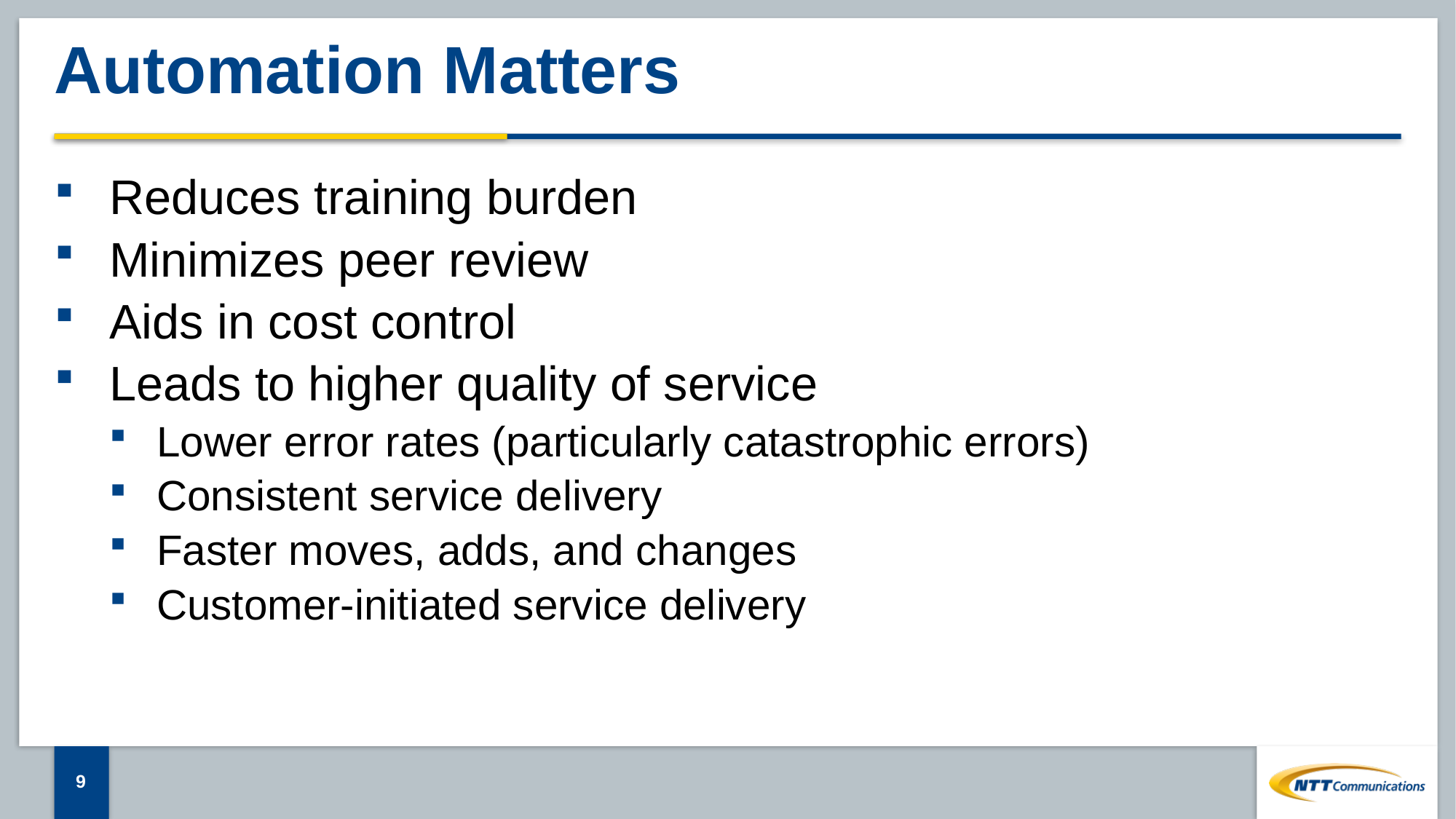

# Automation Matters
Reduces training burden
Minimizes peer review
Aids in cost control
Leads to higher quality of service
Lower error rates (particularly catastrophic errors)
Consistent service delivery
Faster moves, adds, and changes
Customer-initiated service delivery